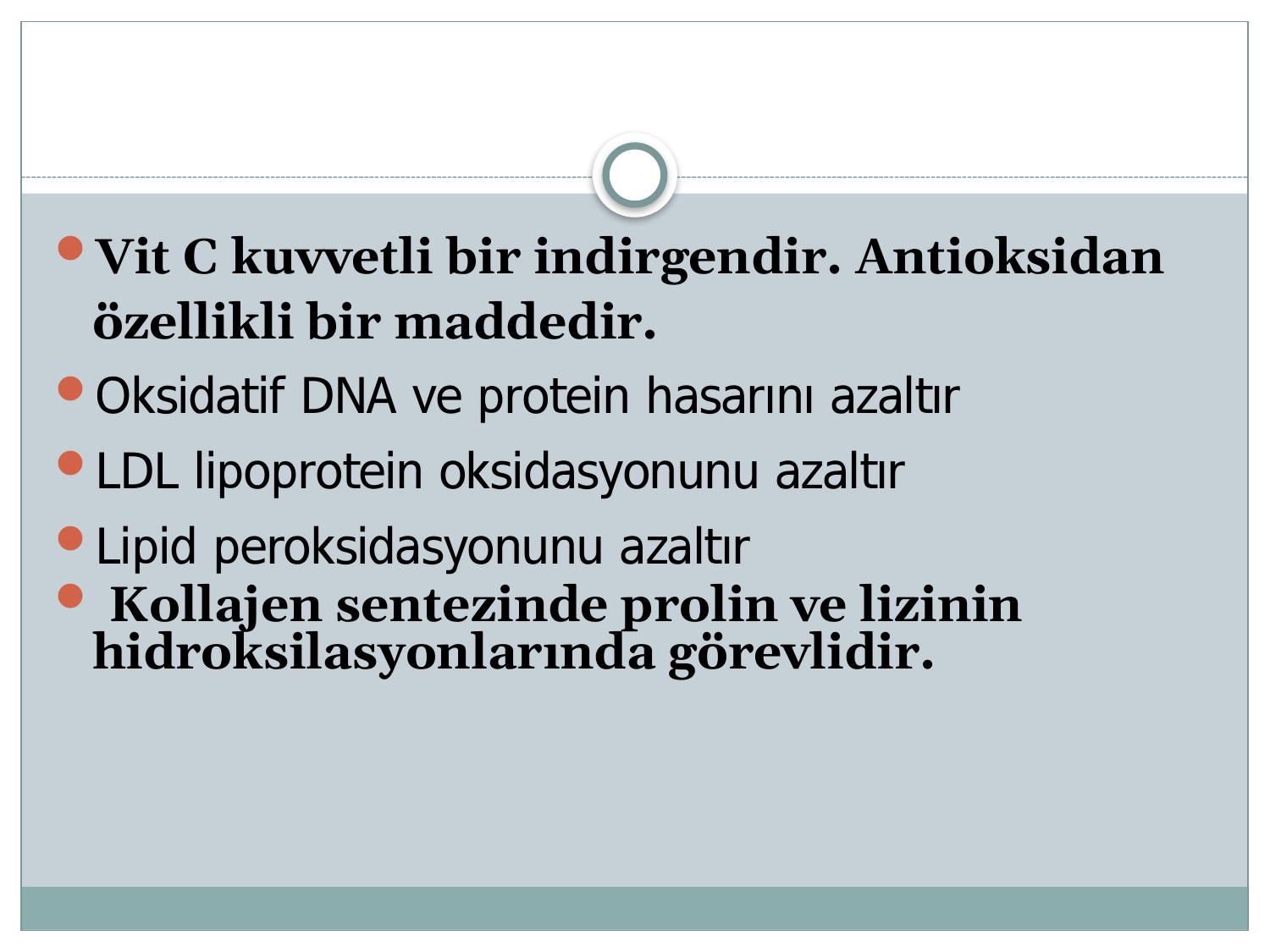

#
Vit C kuvvetli bir indirgendir. Antioksidan özellikli bir maddedir.
Oksidatif DNA ve protein hasarını azaltır
LDL lipoprotein oksidasyonunu azaltır
Lipid peroksidasyonunu azaltır
 Kollajen sentezinde prolin ve lizinin hidroksilasyonlarında görevlidir.